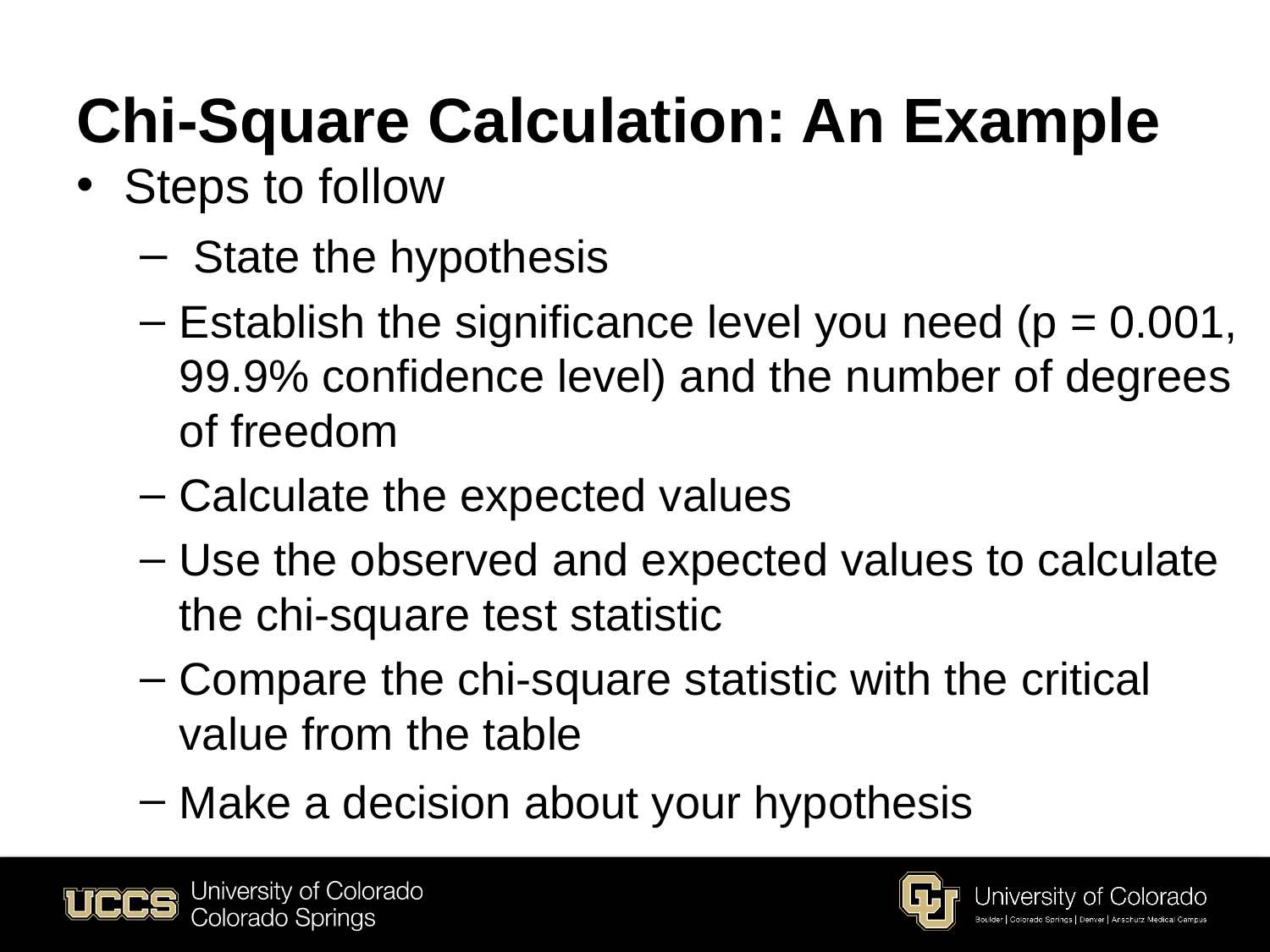

# Chi-Square Calculation: An Example
Steps to follow
 State the hypothesis
Establish the significance level you need (p = 0.001, 99.9% confidence level) and the number of degrees of freedom
Calculate the expected values
Use the observed and expected values to calculate the chi-square test statistic
Compare the chi-square statistic with the critical value from the table
Make a decision about your hypothesis